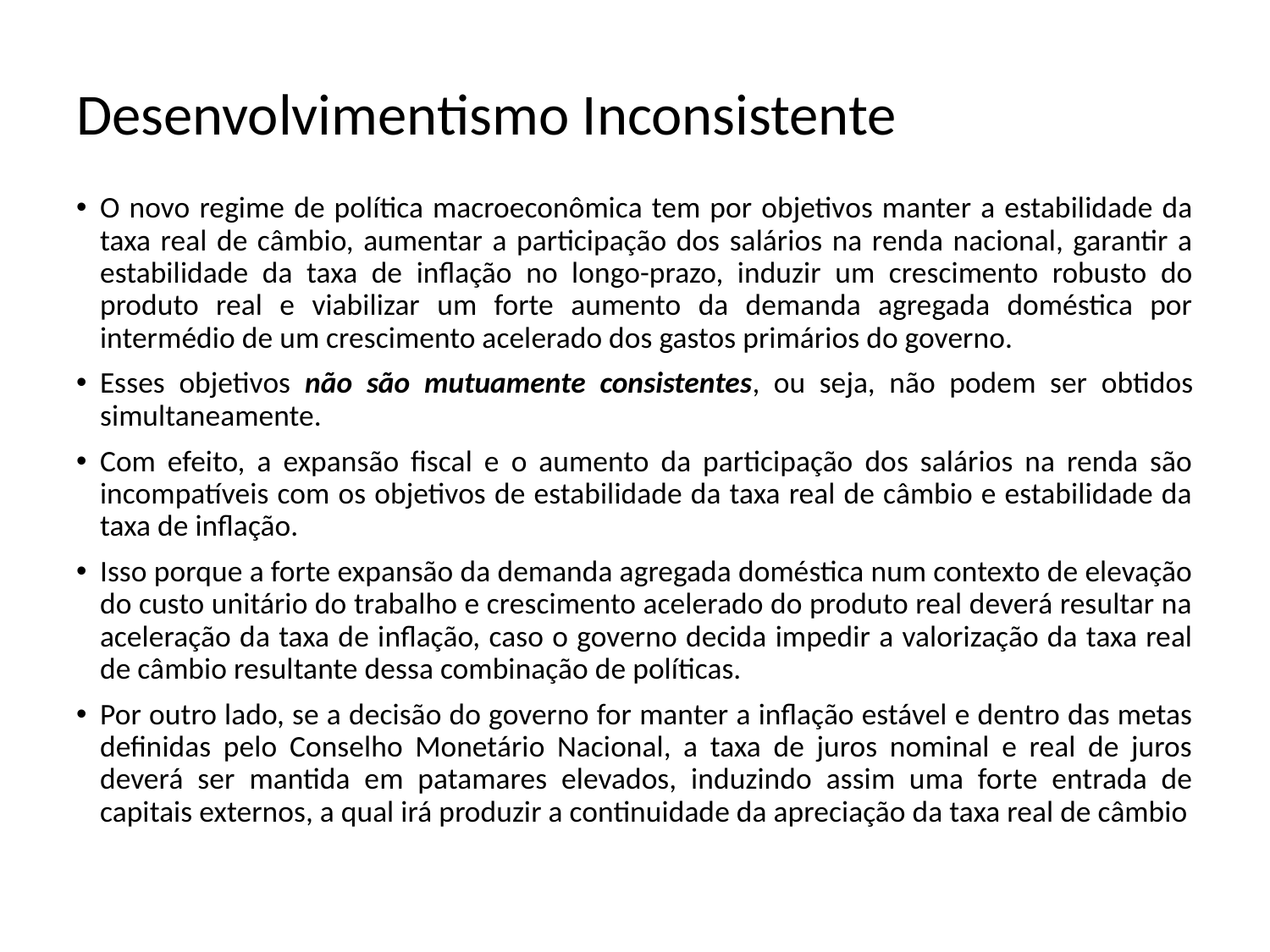

# Desenvolvimentismo Inconsistente
O novo regime de política macroeconômica tem por objetivos manter a estabilidade da taxa real de câmbio, aumentar a participação dos salários na renda nacional, garantir a estabilidade da taxa de inflação no longo-prazo, induzir um crescimento robusto do produto real e viabilizar um forte aumento da demanda agregada doméstica por intermédio de um crescimento acelerado dos gastos primários do governo.
Esses objetivos não são mutuamente consistentes, ou seja, não podem ser obtidos simultaneamente.
Com efeito, a expansão fiscal e o aumento da participação dos salários na renda são incompatíveis com os objetivos de estabilidade da taxa real de câmbio e estabilidade da taxa de inflação.
Isso porque a forte expansão da demanda agregada doméstica num contexto de elevação do custo unitário do trabalho e crescimento acelerado do produto real deverá resultar na aceleração da taxa de inflação, caso o governo decida impedir a valorização da taxa real de câmbio resultante dessa combinação de políticas.
Por outro lado, se a decisão do governo for manter a inflação estável e dentro das metas definidas pelo Conselho Monetário Nacional, a taxa de juros nominal e real de juros deverá ser mantida em patamares elevados, induzindo assim uma forte entrada de capitais externos, a qual irá produzir a continuidade da apreciação da taxa real de câmbio